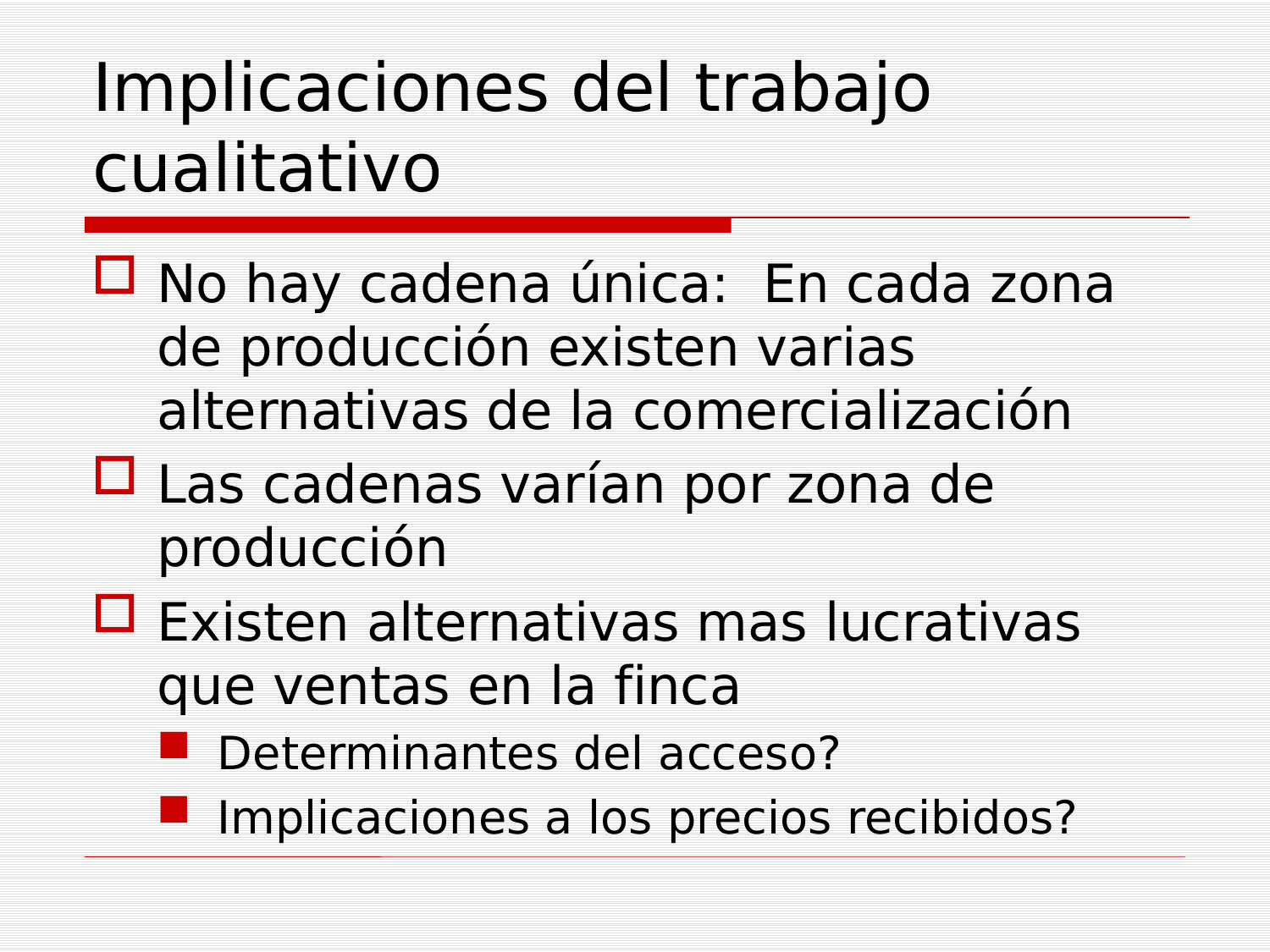

# Implicaciones del trabajo cualitativo
No hay cadena única:  En cada zona de producción existen varias alternativas de la comercialización
Las cadenas varían por zona de producción
Existen alternativas mas lucrativas que ventas en la finca
Determinantes del acceso?
Implicaciones a los precios recibidos?